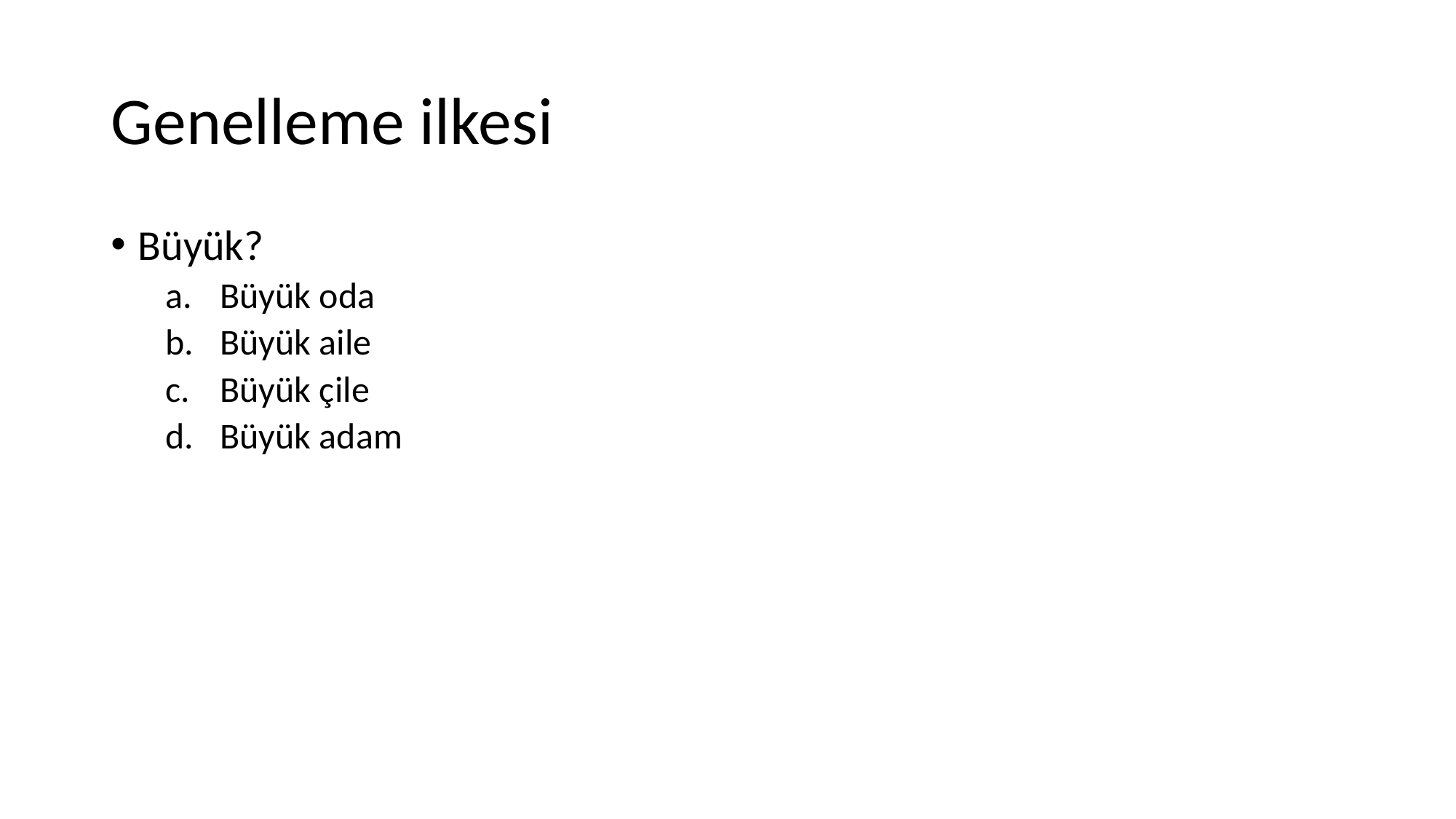

# Genelleme ilkesi
Büyük?
Büyük oda
Büyük aile
Büyük çile
Büyük adam